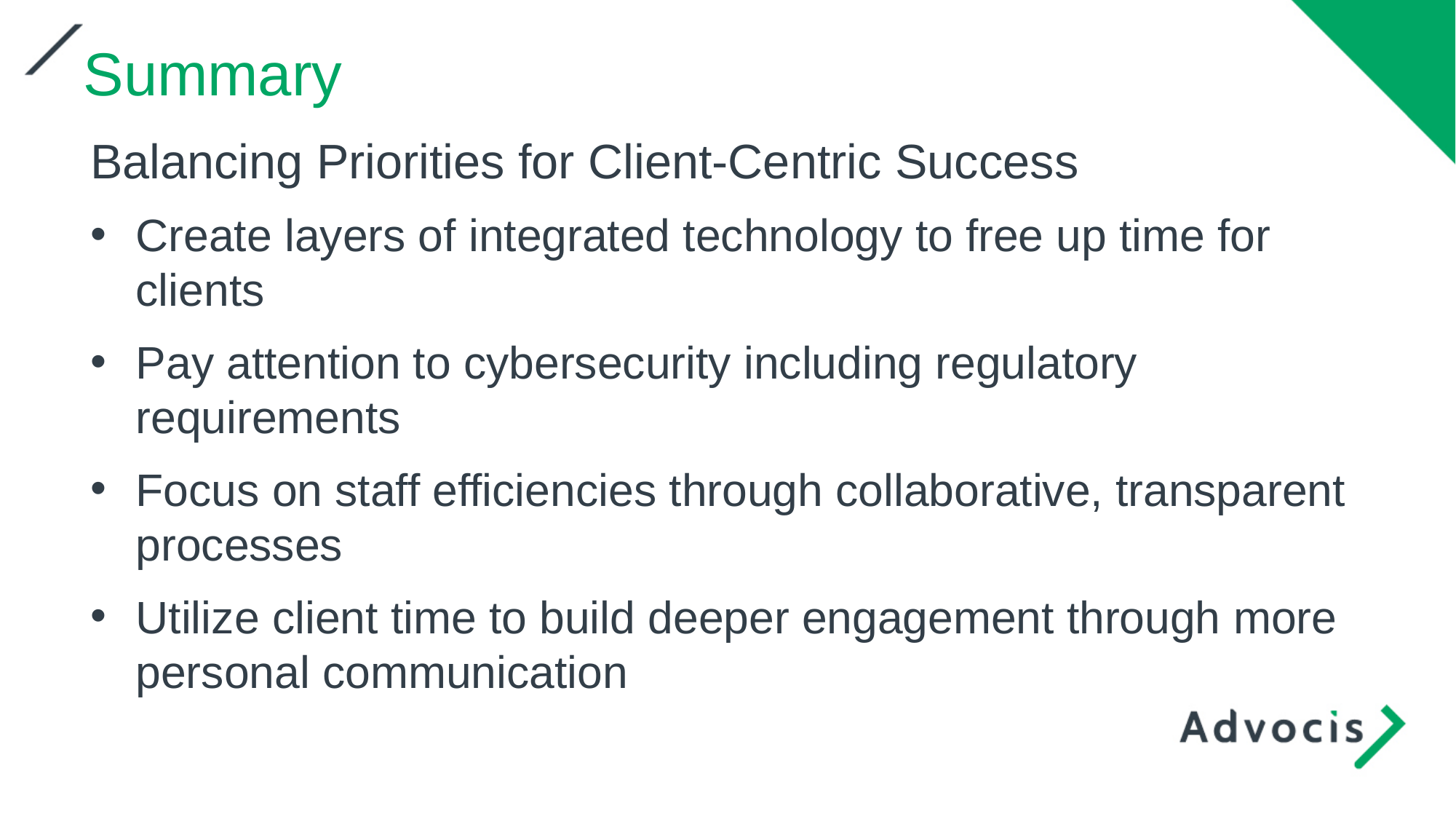

Summary
Balancing Priorities for Client-Centric Success
Create layers of integrated technology to free up time for clients
Pay attention to cybersecurity including regulatory requirements
Focus on staff efficiencies through collaborative, transparent processes
Utilize client time to build deeper engagement through more personal communication